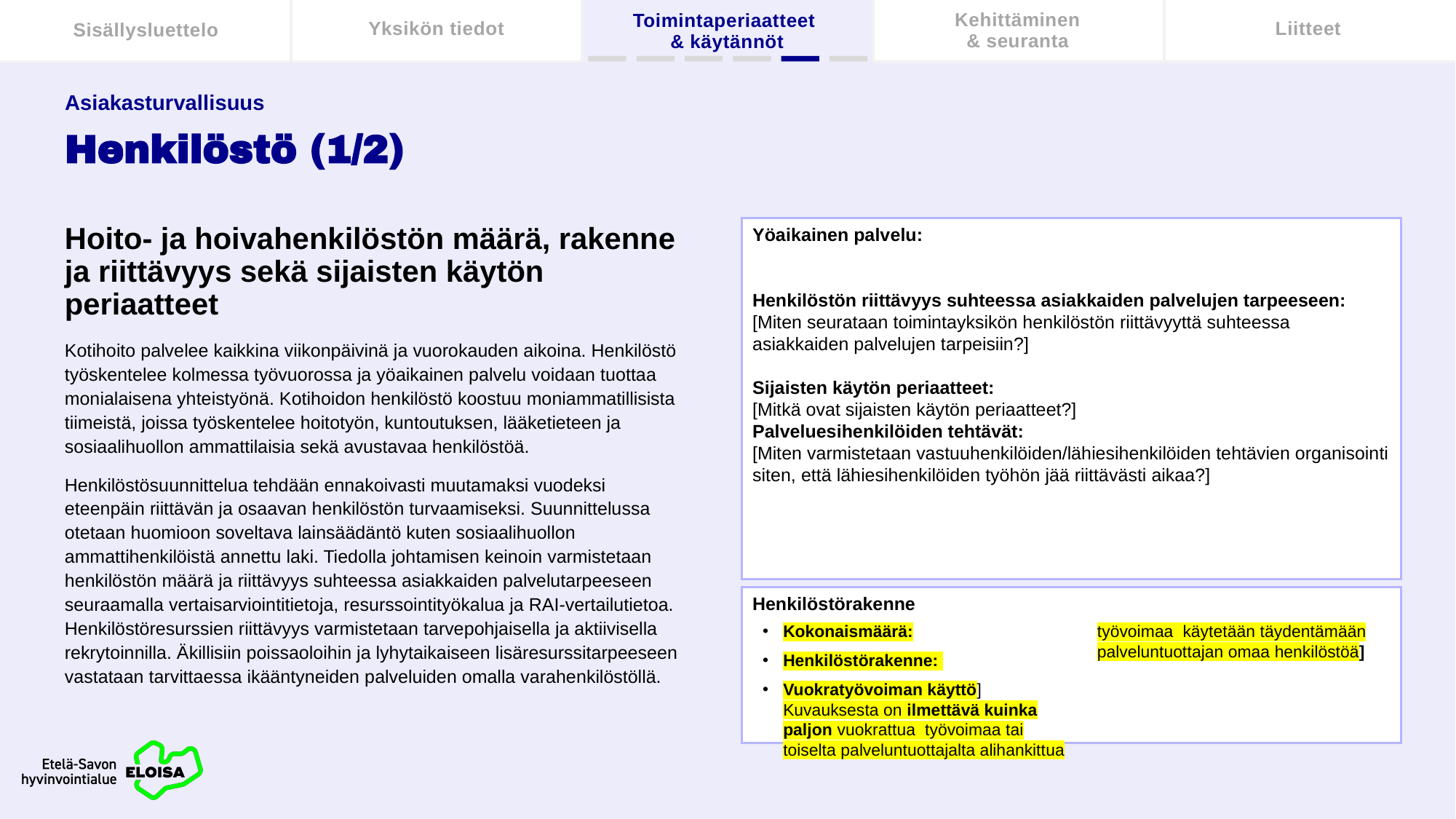

Kehittäminen
& seuranta
Sisällysluettelo
Yksikön tiedot
Liitteet
Toimintaperiaatteet
& käytännöt

Asiakasturvallisuus
# Henkilöstö (1/2)
Hoito- ja hoivahenkilöstön määrä, rakenne ja riittävyys sekä sijaisten käytön periaatteet
Kotihoito palvelee kaikkina viikonpäivinä ja vuorokauden aikoina. Henkilöstö työskentelee kolmessa työvuorossa ja yöaikainen palvelu voidaan tuottaa monialaisena yhteistyönä. Kotihoidon henkilöstö koostuu moniammatillisista tiimeistä, joissa työskentelee hoitotyön, kuntoutuksen, lääketieteen ja sosiaalihuollon ammattilaisia sekä avustavaa henkilöstöä.
Henkilöstösuunnittelua tehdään ennakoivasti muutamaksi vuodeksi eteenpäin riittävän ja osaavan henkilöstön turvaamiseksi. Suunnittelussa otetaan huomioon soveltava lainsäädäntö kuten sosiaalihuollon ammattihenkilöistä annettu laki. Tiedolla johtamisen keinoin varmistetaan henkilöstön määrä ja riittävyys suhteessa asiakkaiden palvelutarpeeseen seuraamalla vertaisarviointitietoja, resurssointityökalua ja RAI-vertailutietoa. Henkilöstöresurssien riittävyys varmistetaan tarvepohjaisella ja aktiivisella rekrytoinnilla. Äkillisiin poissaoloihin ja lyhytaikaiseen lisäresurssitarpeeseen vastataan tarvittaessa ikääntyneiden palveluiden omalla varahenkilöstöllä.

Yöaikainen palvelu:

Henkilöstön riittävyys suhteessa asiakkaiden palvelujen tarpeeseen:
[Miten seurataan toimintayksikön henkilöstön riittävyyttä suhteessa asiakkaiden palvelujen tarpeisiin?]

Sijaisten käytön periaatteet:
[Mitkä ovat sijaisten käytön periaatteet?]
Palveluesihenkilöiden tehtävät:
[Miten varmistetaan vastuuhenkilöiden/lähiesihenkilöiden tehtävien organisointi siten, että lähiesihenkilöiden työhön jää riittävästi aikaa?]

Henkilöstörakenne
Kokonaismäärä:
Henkilöstörakenne:
Vuokratyövoiman käyttö] Kuvauksesta on ilmettävä kuinka paljon vuokrattua  työvoimaa tai toiselta palveluntuottajalta alihankittua työvoimaa  käytetään täydentämään palveluntuottajan omaa henkilöstöä]